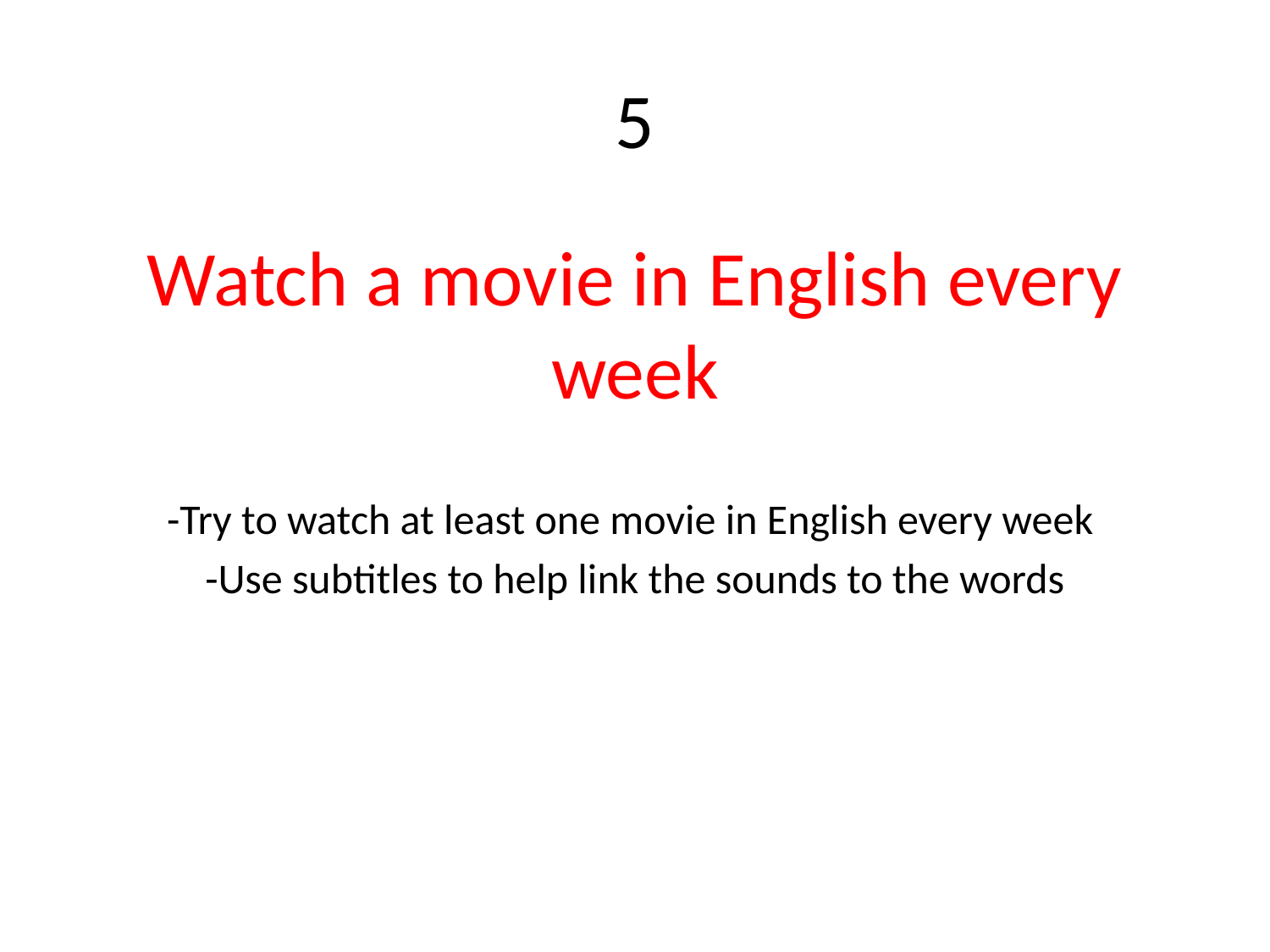

# 5
Watch a movie in English every week

-Try to watch at least one movie in English every week
-Use subtitles to help link the sounds to the words